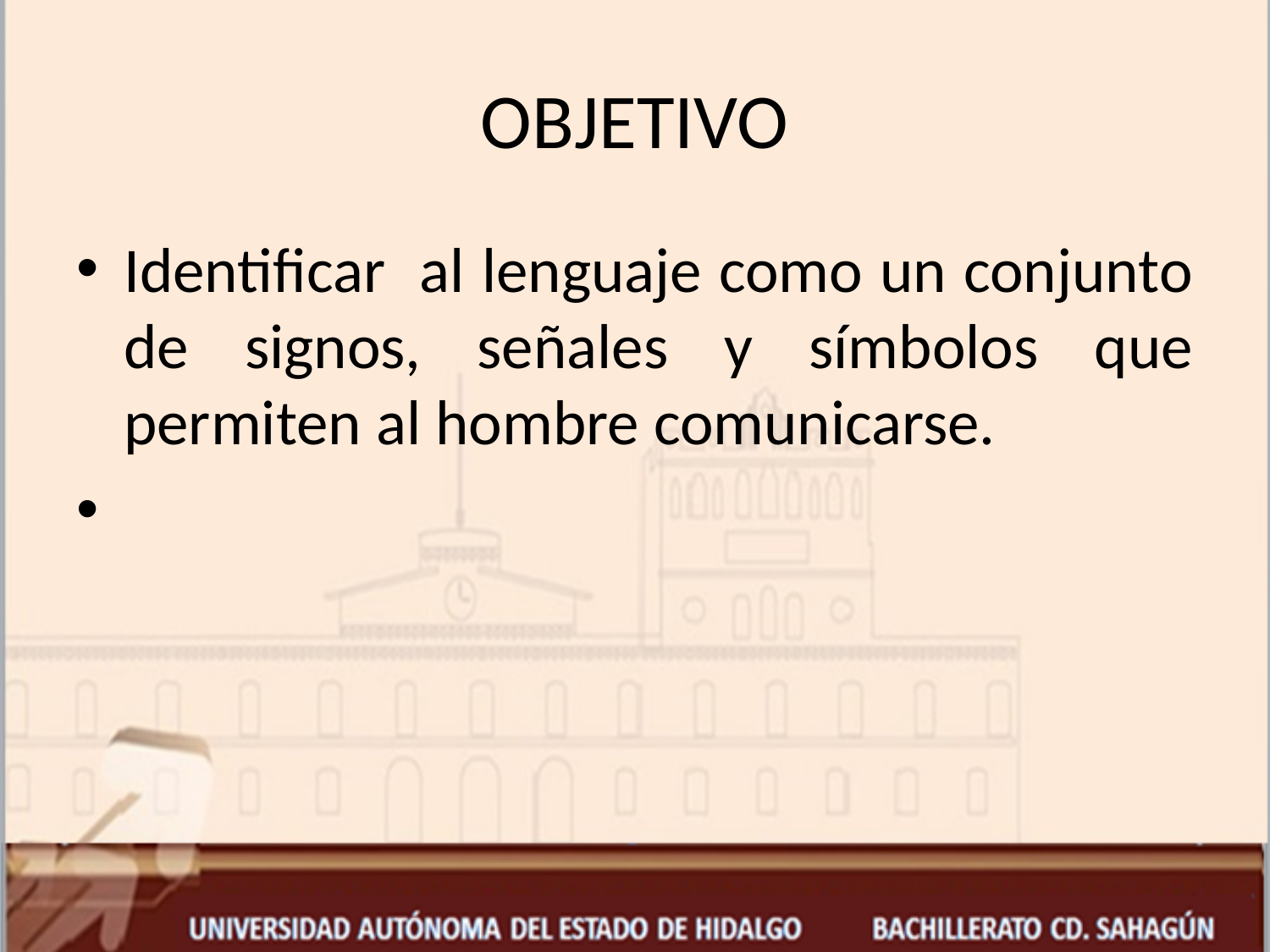

# OBJETIVO
Identificar  al lenguaje como un conjunto de signos, señales y símbolos que permiten al hombre comunicarse.